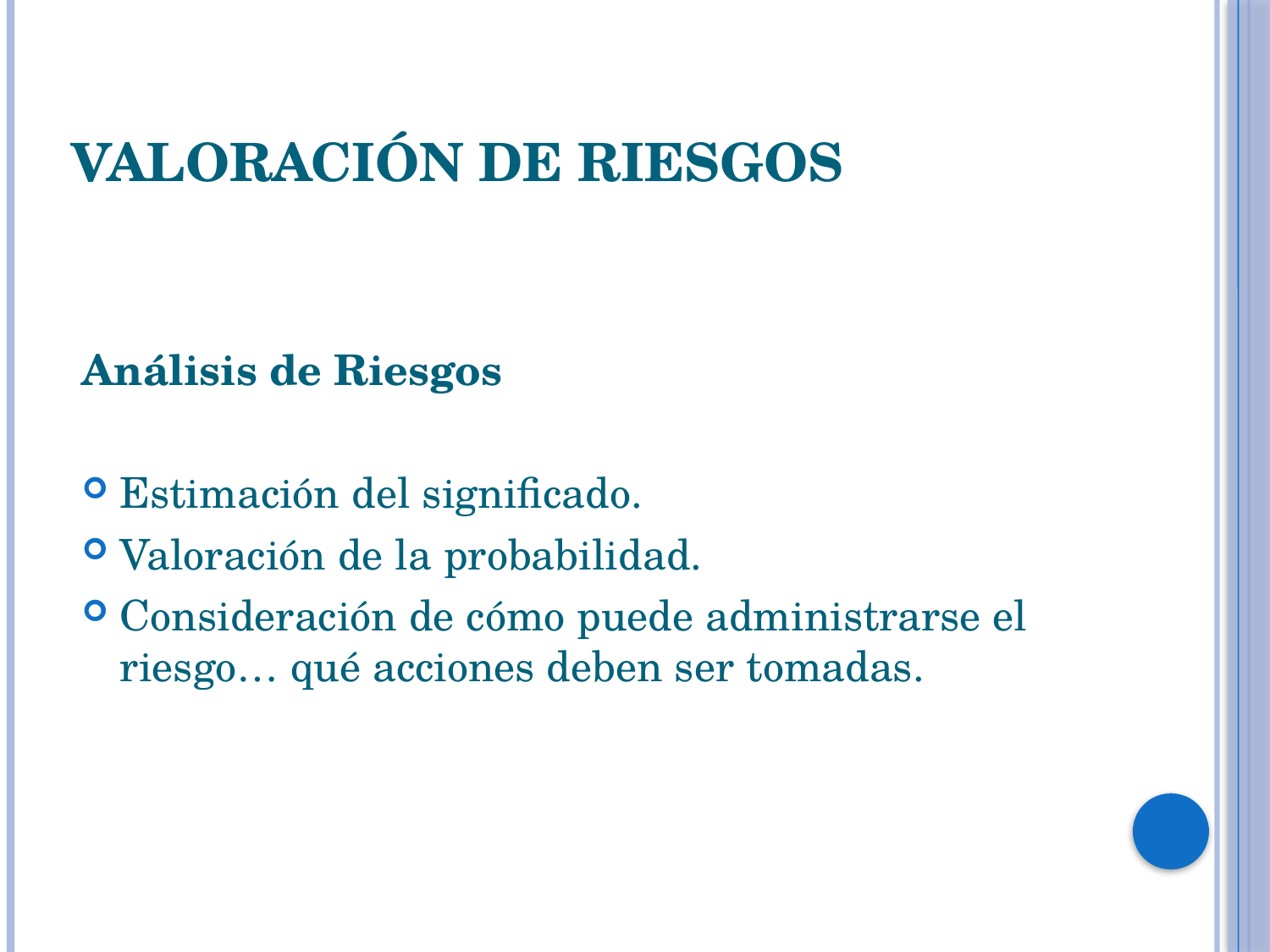

# Valoración de Riesgos
Análisis de Riesgos

Estimación del significado.
Valoración de la probabilidad.
Consideración de cómo puede administrarse el riesgo… qué acciones deben ser tomadas.